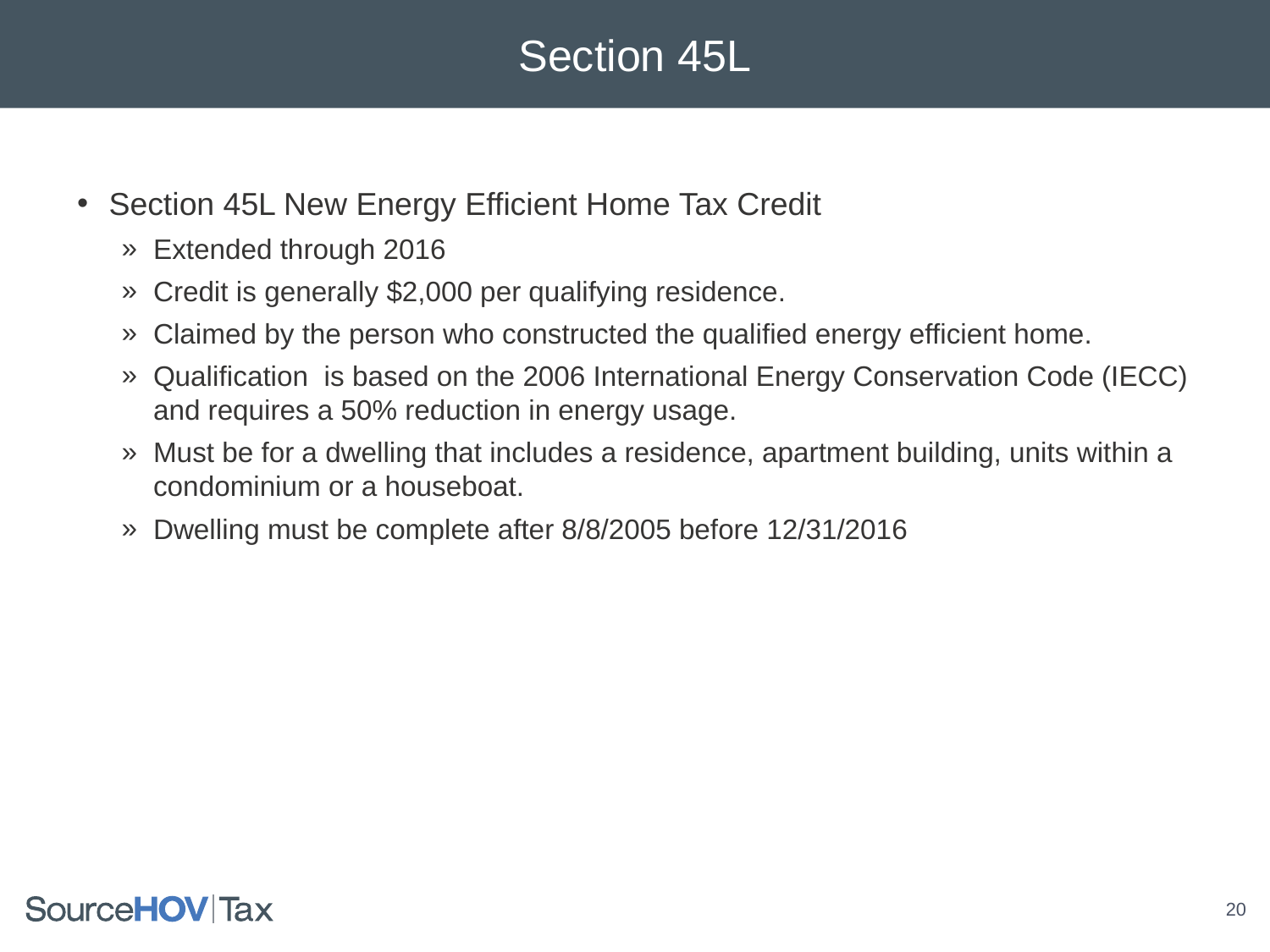

Section 45L
Section 45L New Energy Efficient Home Tax Credit
Extended through 2016
Credit is generally $2,000 per qualifying residence.
Claimed by the person who constructed the qualified energy efficient home.
Qualification  is based on the 2006 International Energy Conservation Code (IECC) and requires a 50% reduction in energy usage.
Must be for a dwelling that includes a residence, apartment building, units within a condominium or a houseboat.
Dwelling must be complete after 8/8/2005 before 12/31/2016

20